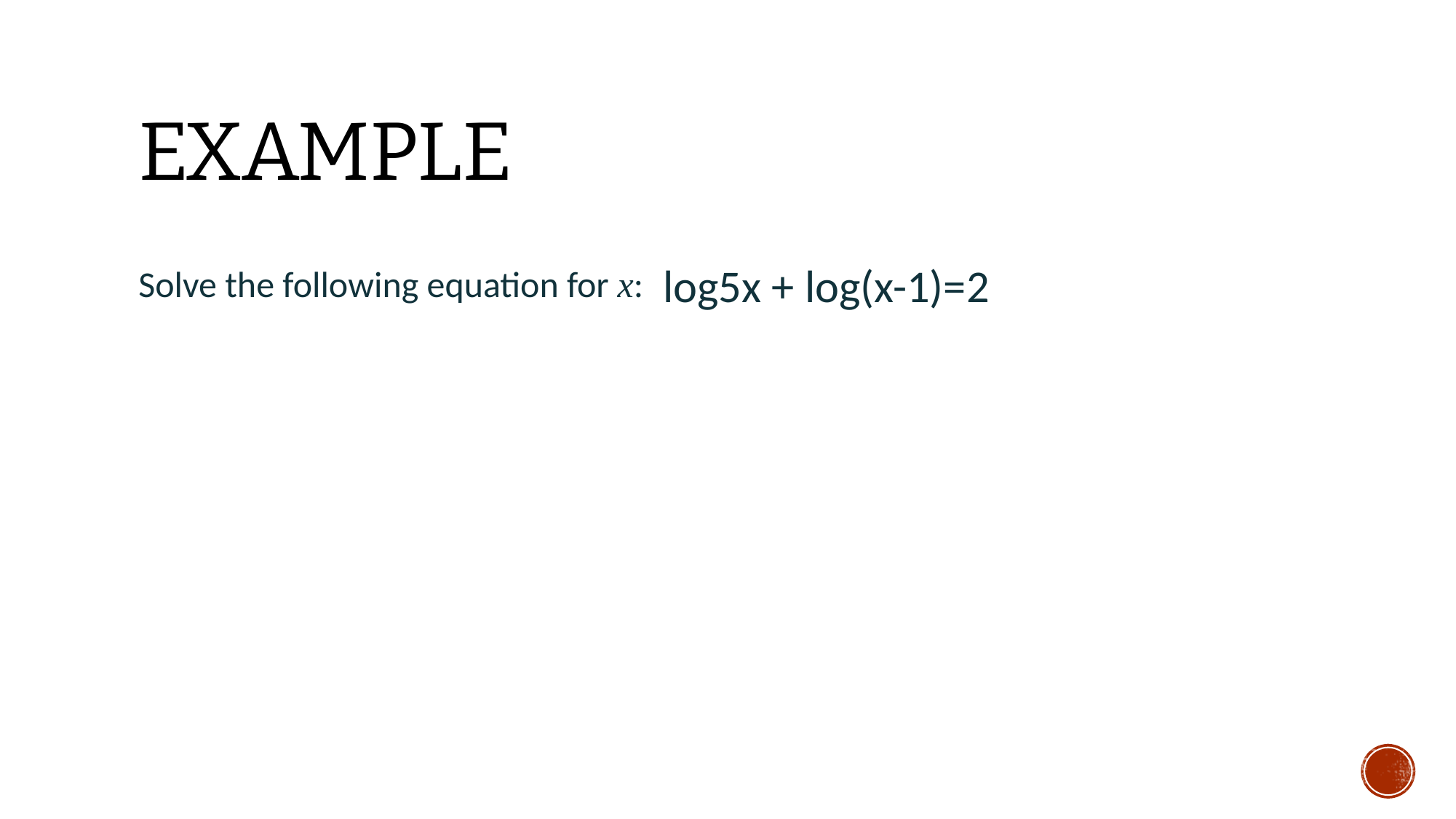

# example
log5x + log(x-1)=2
Solve the following equation for x: